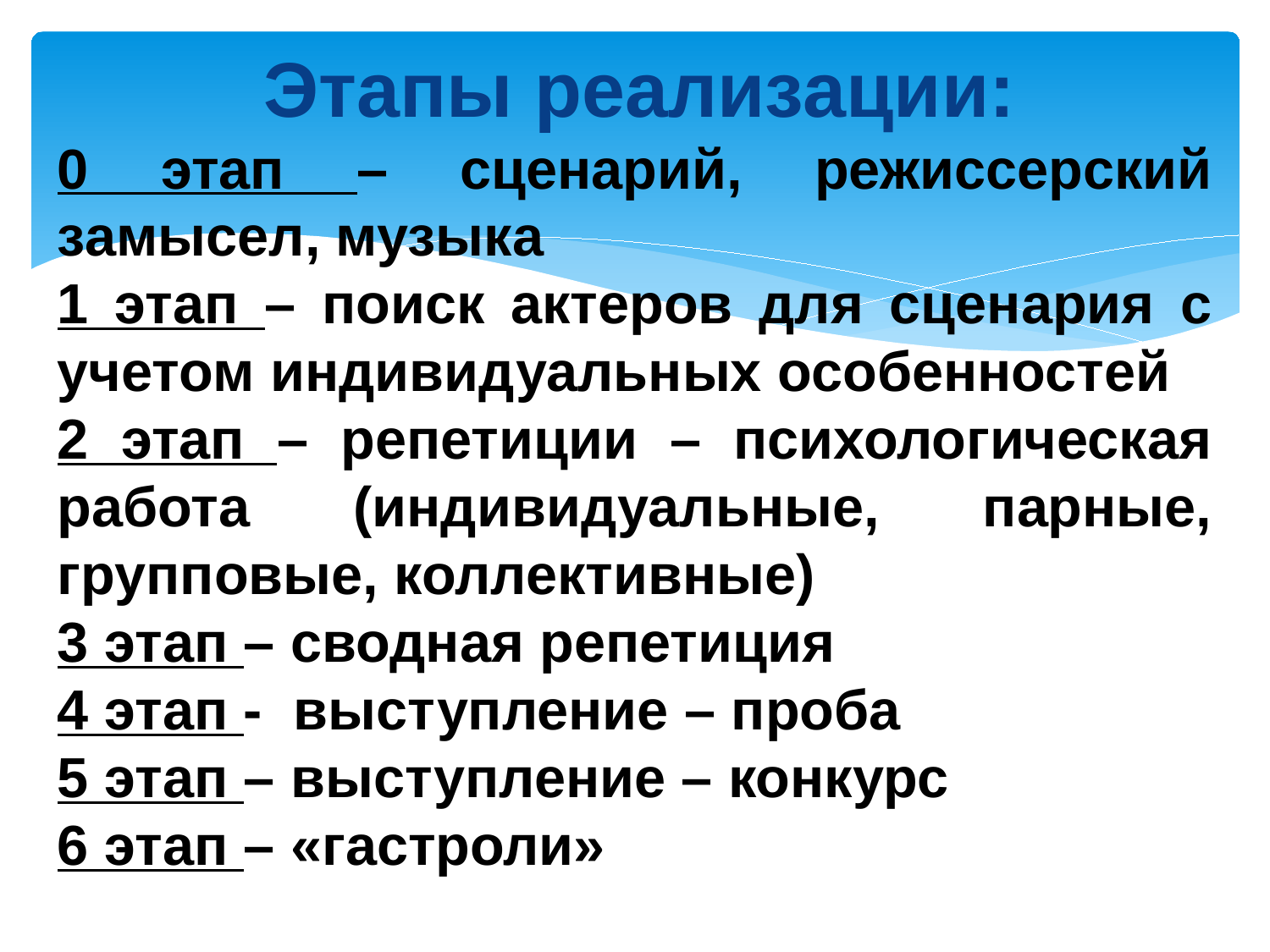

# Этапы реализации:
0 этап – сценарий, режиссерский замысел, музыка
1 этап – поиск актеров для сценария с учетом индивидуальных особенностей
2 этап – репетиции – психологическая работа (индивидуальные, парные, групповые, коллективные)
3 этап – сводная репетиция
4 этап -  выступление – проба
5 этап – выступление – конкурс
6 этап – «гастроли»